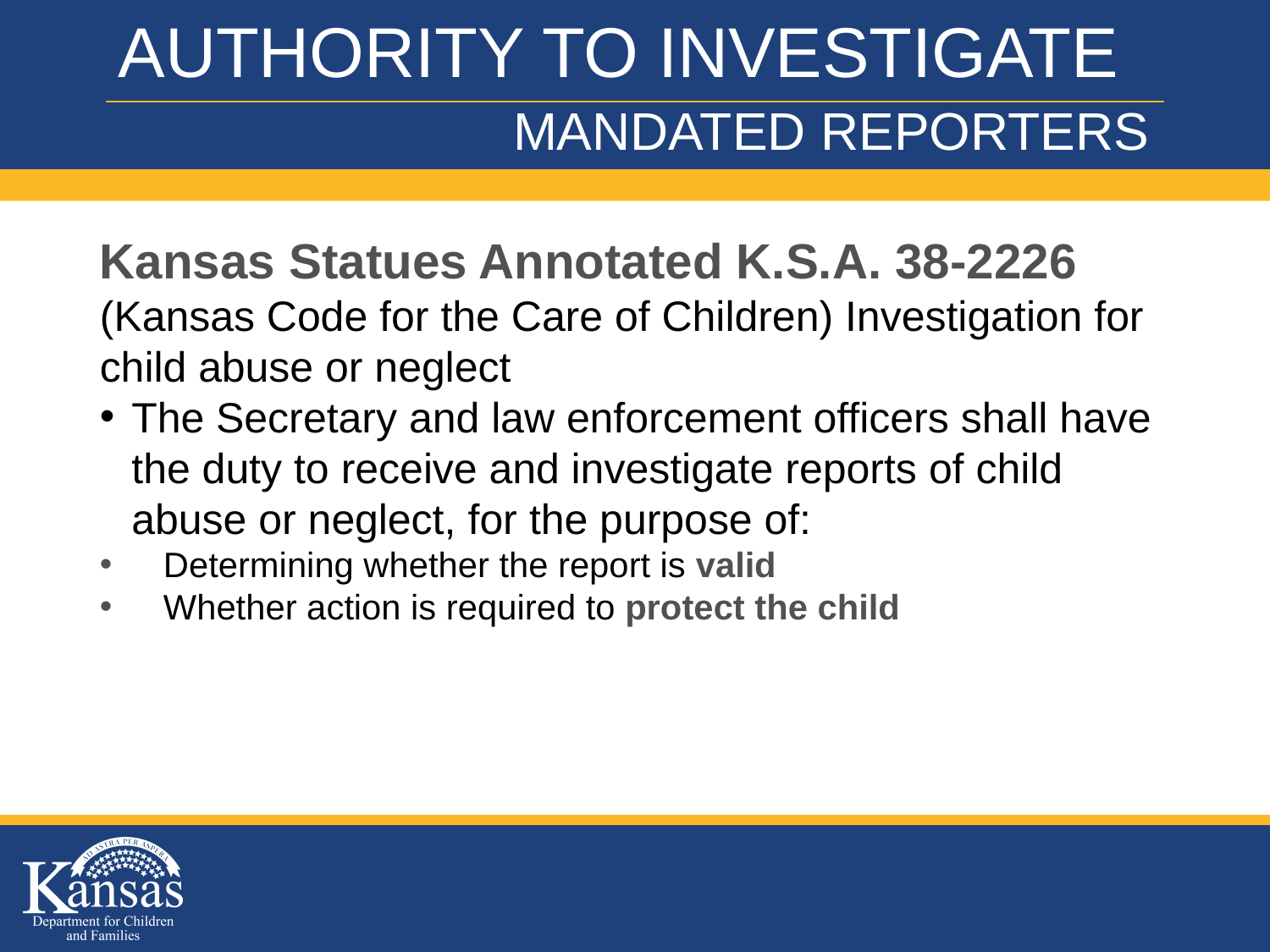

# AUTHORITY TO INVESTIGATE
MANDATED REPORTERS

Kansas Statues Annotated K.S.A. 38-2226
(Kansas Code for the Care of Children) Investigation for child abuse or neglect
The Secretary and law enforcement officers shall have the duty to receive and investigate reports of child abuse or neglect, for the purpose of:
Determining whether the report is valid
Whether action is required to protect the child